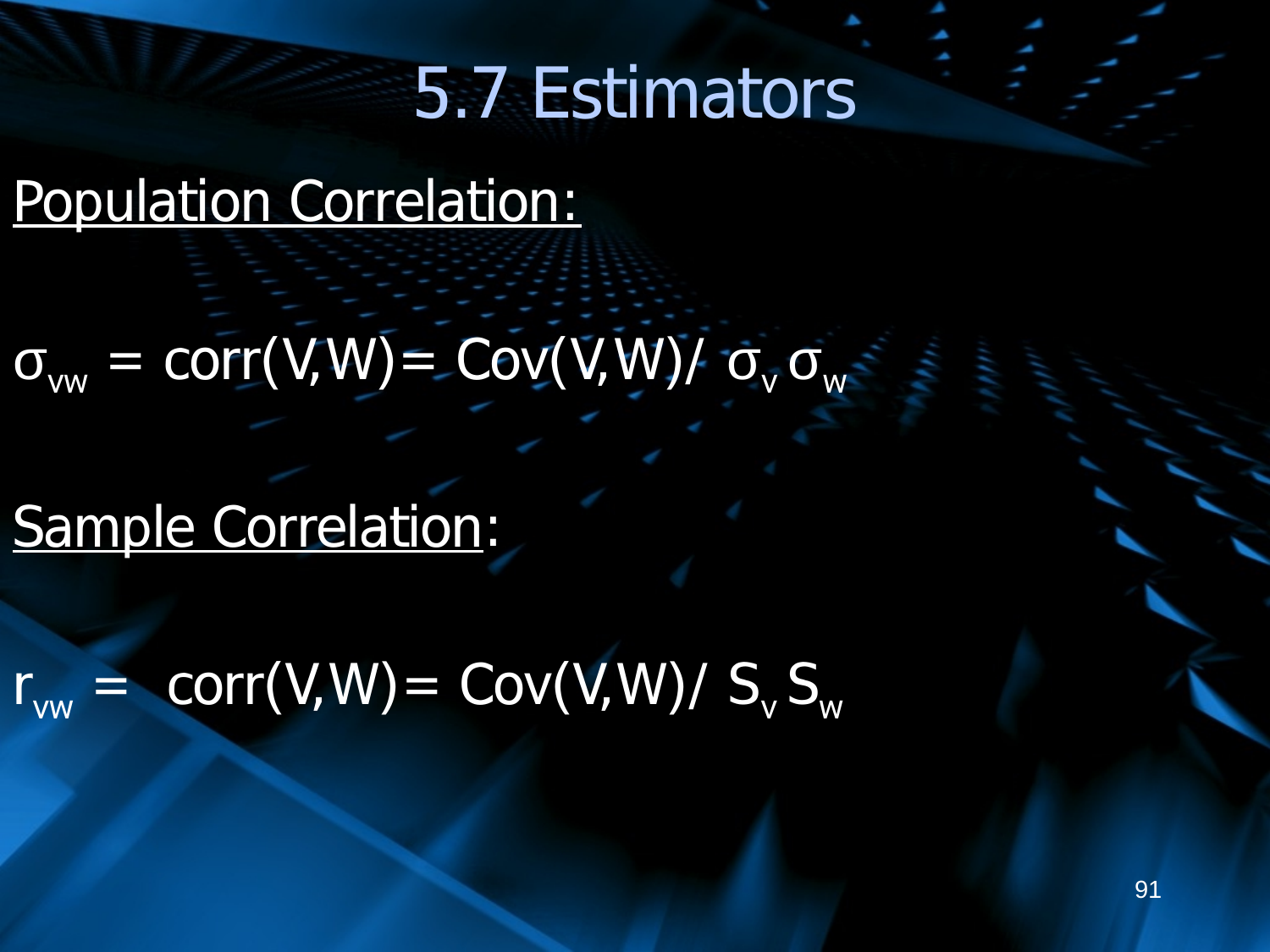

# 5.7 Estimators
Population Correlation:

σvw = corr(V,W)= Cov(V,W)/ σv σw

Sample Correlation:

rvw =  corr(V,W)= Cov(V,W)/ Sv Sw

91